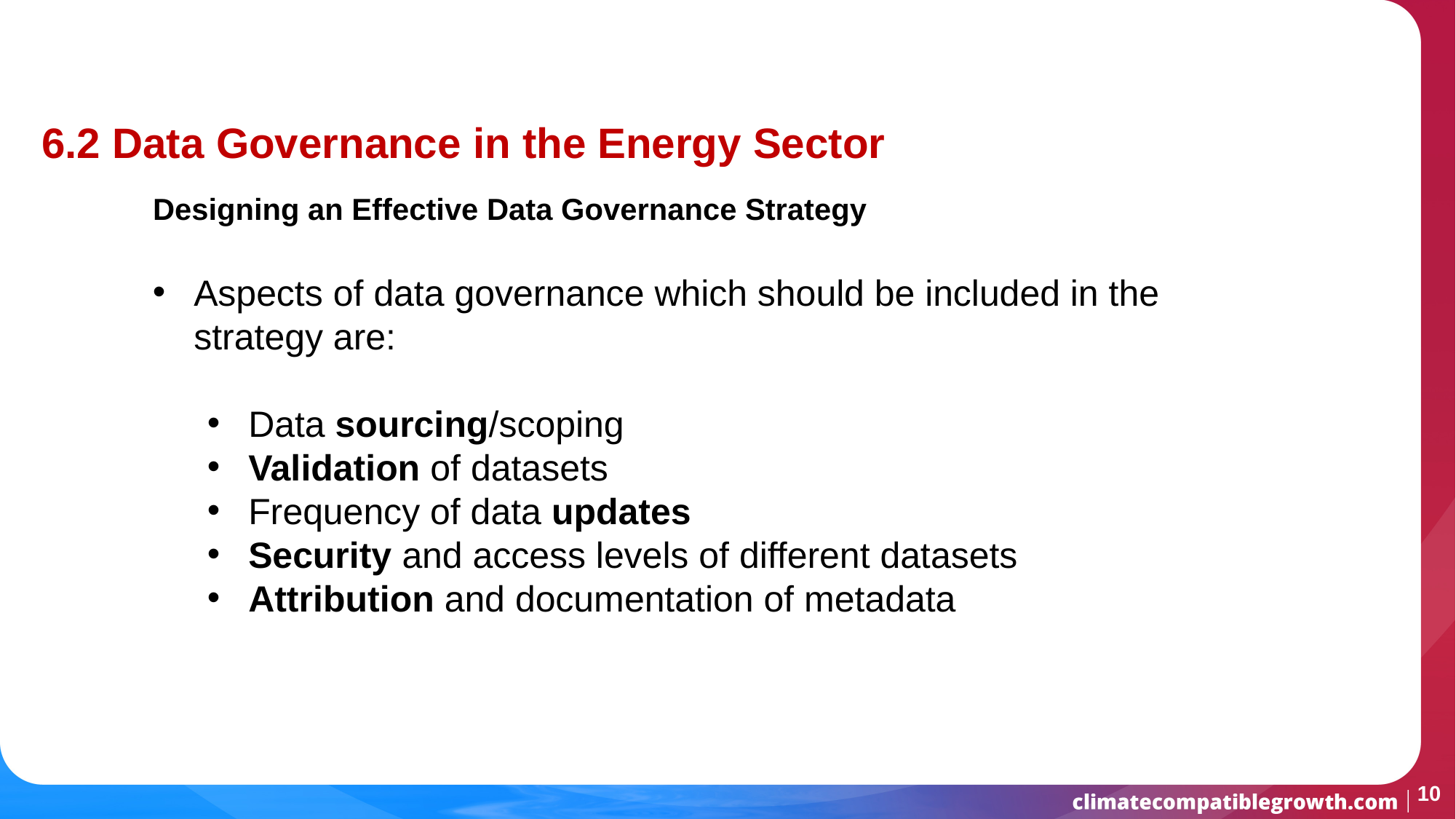

6.2 Data Governance in the Energy Sector
Designing an Effective Data Governance Strategy

Aspects of data governance which should be included in the strategy are:

Data sourcing/scoping
Validation of datasets
Frequency of data updates
Security and access levels of different datasets
Attribution and documentation of metadata
10